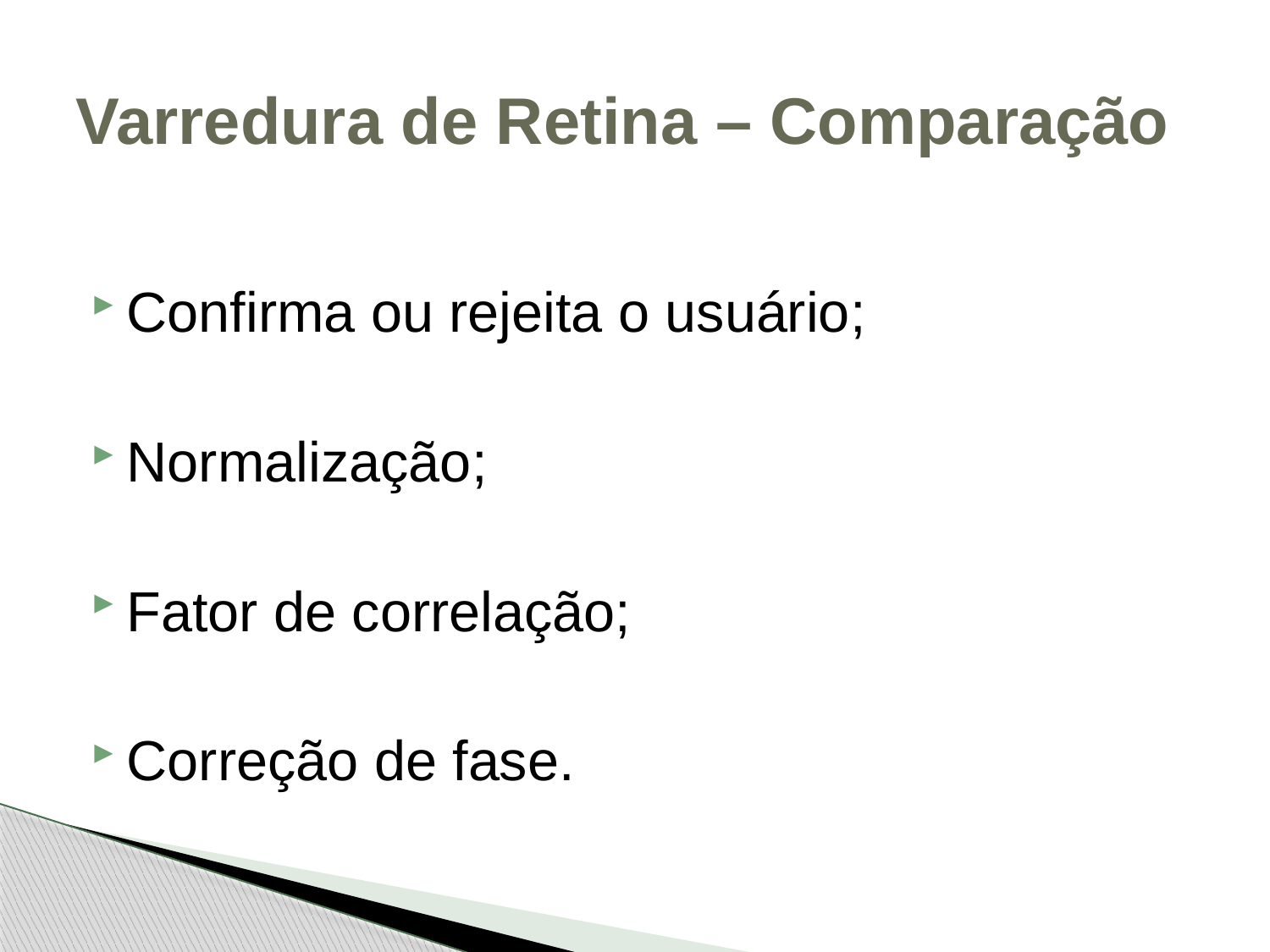

# Varredura de Retina – Comparação

Confirma ou rejeita o usuário;

Normalização;

Fator de correlação;

Correção de fase.